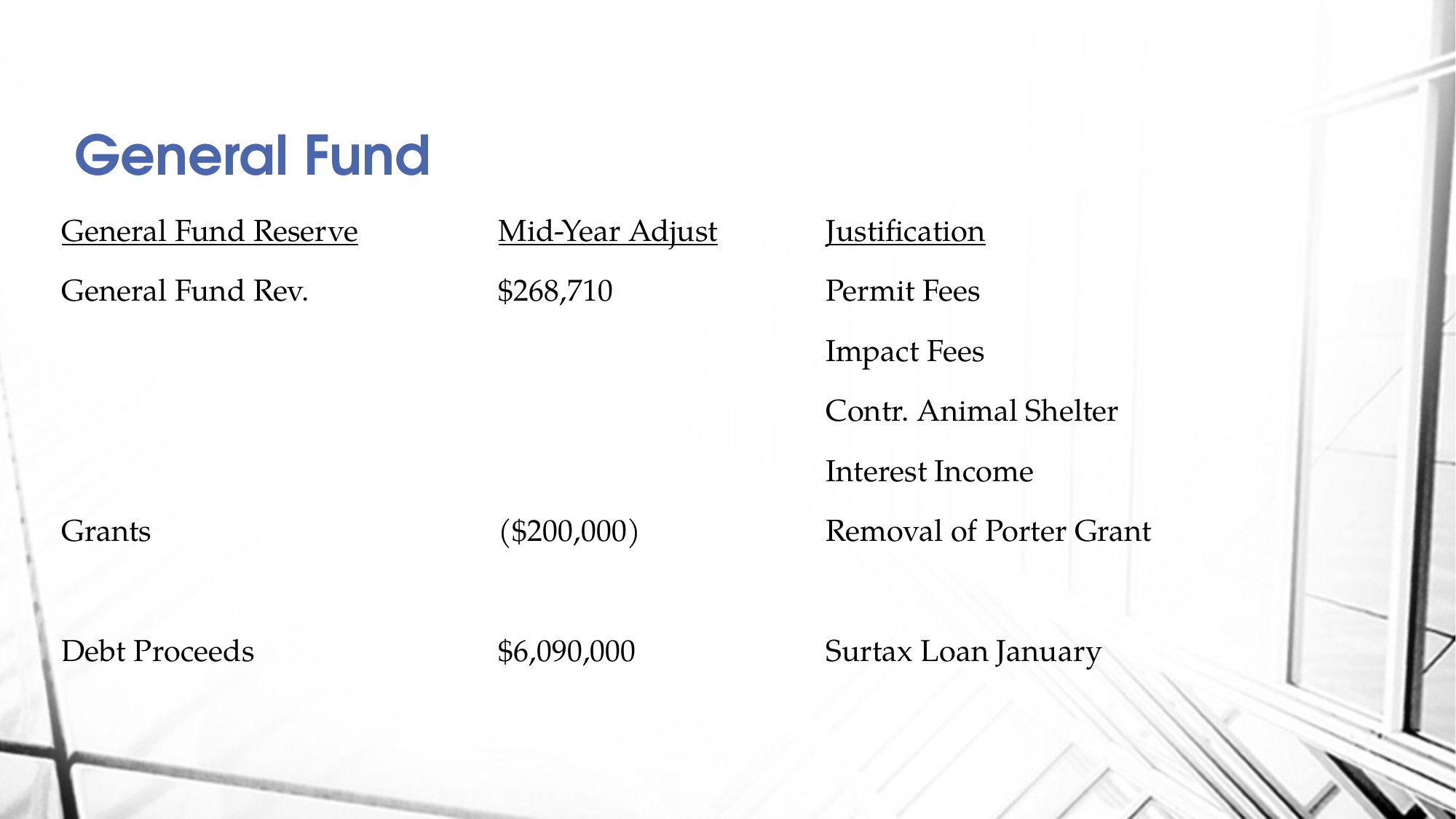

# General Fund
General Fund Reserve		Mid-Year Adjust	Justification
General Fund Rev.		$268,710		Permit Fees
							Impact Fees
							Contr. Animal Shelter
							Interest Income
Grants				($200,000)		Removal of Porter Grant

Debt Proceeds			$6,090,000		Surtax Loan January